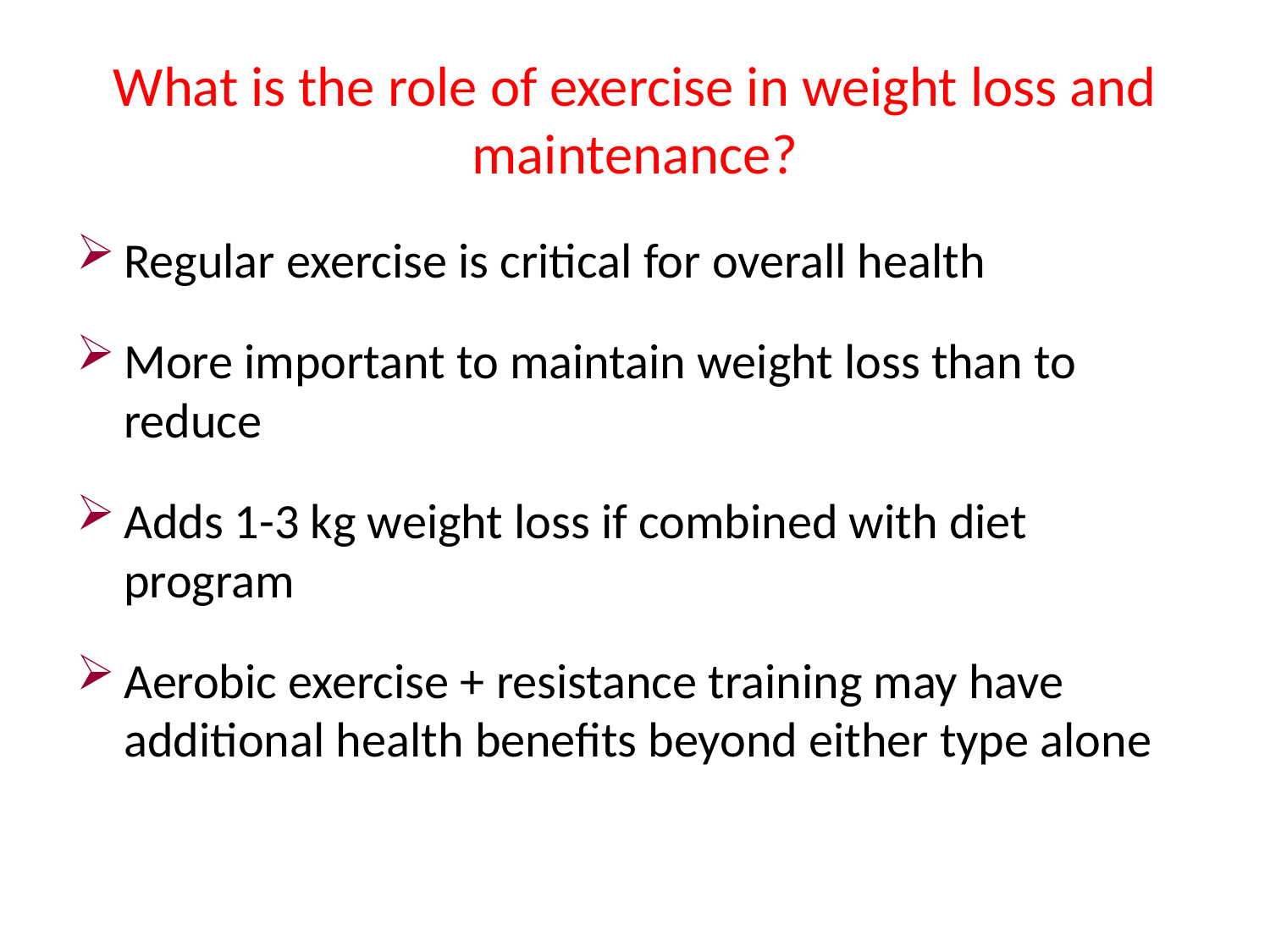

# What is the role of exercise in weight loss and maintenance?
Regular exercise is critical for overall health
More important to maintain weight loss than to reduce
Adds 1-3 kg weight loss if combined with diet program
Aerobic exercise + resistance training may have additional health benefits beyond either type alone